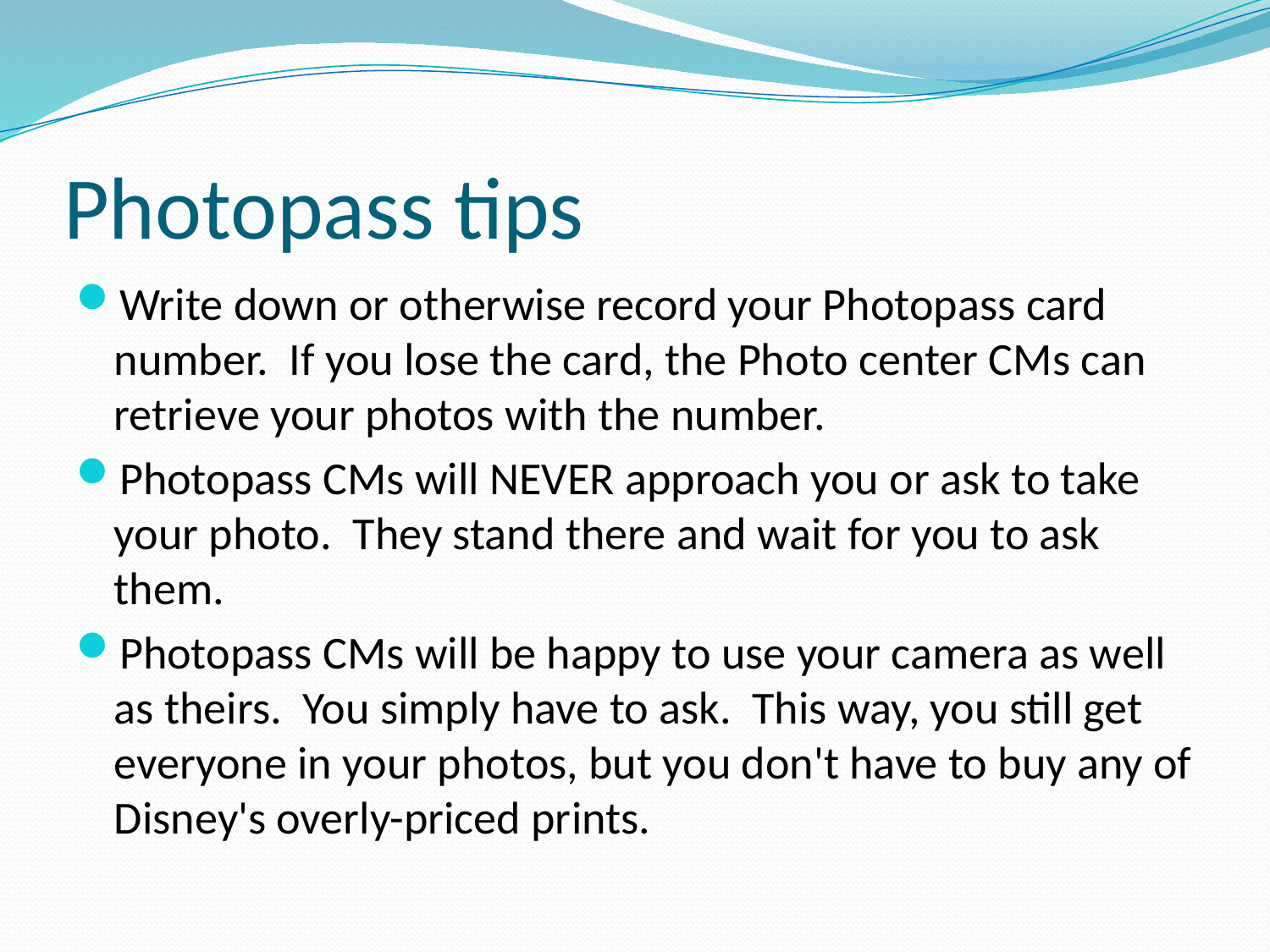

# Photopass tips
Write down or otherwise record your Photopass card number.  If you lose the card, the Photo center CMs can retrieve your photos with the number.
Photopass CMs will NEVER approach you or ask to take your photo.  They stand there and wait for you to ask them.
Photopass CMs will be happy to use your camera as well as theirs.  You simply have to ask.  This way, you still get everyone in your photos, but you don't have to buy any of Disney's overly-priced prints.